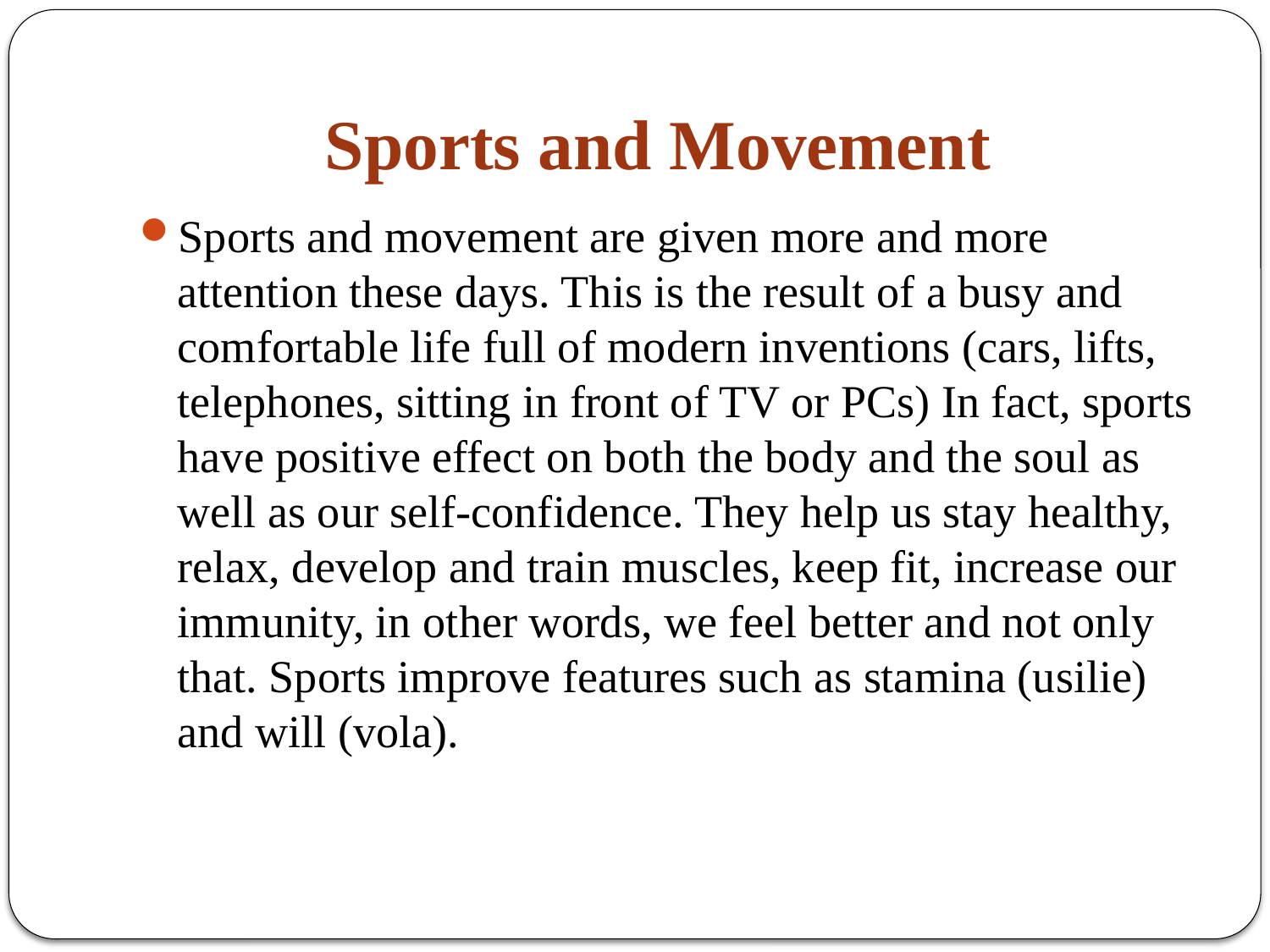

# Sports and Movement
Sports and movement are given more and more attention these days. This is the result of a busy and comfortable life full of modern inventions (cars, lifts, telephones, sitting in front of TV or PCs) In fact, sports have positive effect on both the body and the soul as well as our self-confidence. They help us stay healthy, relax, develop and train muscles, keep fit, increase our immunity, in other words, we feel better and not only that. Sports improve features such as stamina (usilie) and will (vola).